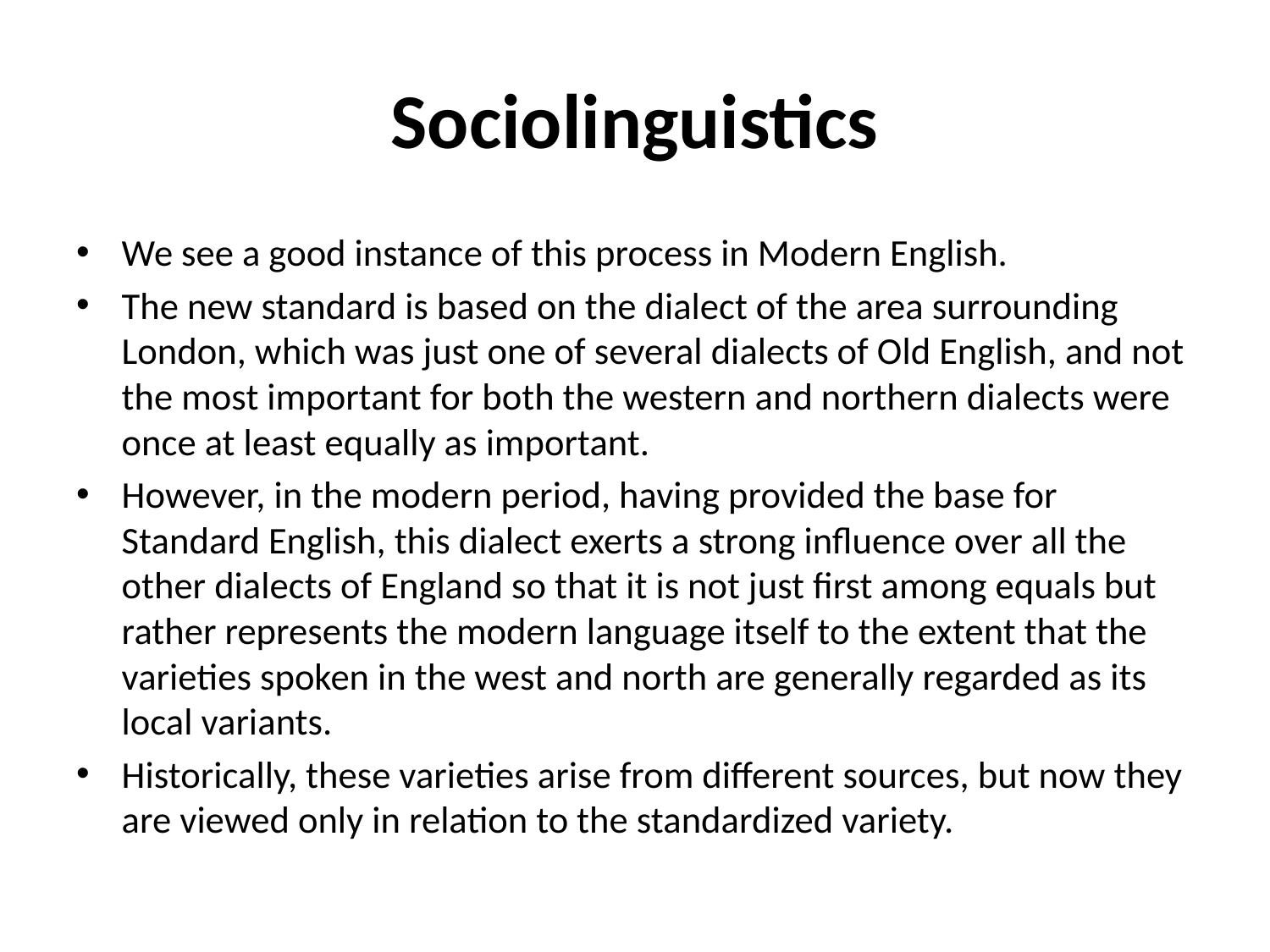

# Sociolinguistics
We see a good instance of this process in Modern English.
The new standard is based on the dialect of the area surrounding London, which was just one of several dialects of Old English, and not the most important for both the western and northern dialects were once at least equally as important.
However, in the modern period, having provided the base for Standard English, this dialect exerts a strong influence over all the other dialects of England so that it is not just first among equals but rather represents the modern language itself to the extent that the varieties spoken in the west and north are generally regarded as its local variants.
Historically, these varieties arise from different sources, but now they are viewed only in relation to the standardized variety.